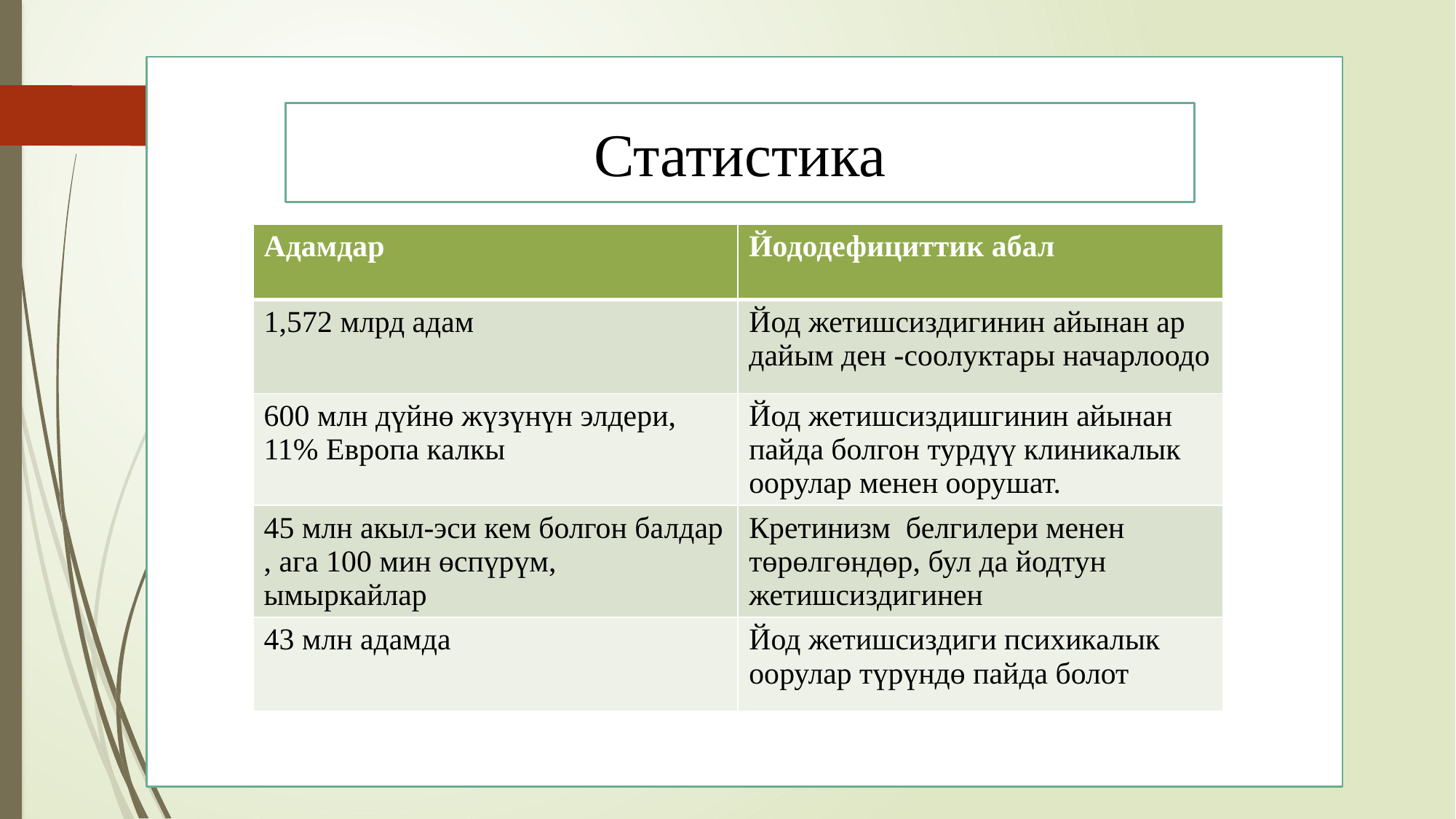

С
Статистика
| Адамдар | Йододефициттик абал |
| --- | --- |
| 1,572 млрд адам | Йод жетишсиздигинин айынан ар дайым ден -соолуктары начарлоодо |
| 600 млн дүйнө жүзүнүн элдери, 11% Европа калкы | Йод жетишсиздишгинин айынан пайда болгон турдүү клиникалык оорулар менен оорушат. |
| 45 млн акыл-эси кем болгон балдар , ага 100 мин өспүрүм, ымыркайлар | Кретинизм белгилери менен төрөлгөндөр, бул да йодтун жетишсиздигинен |
| 43 млн адамда | Йод жетишсиздиги психикалык оорулар түрүндө пайда болот |